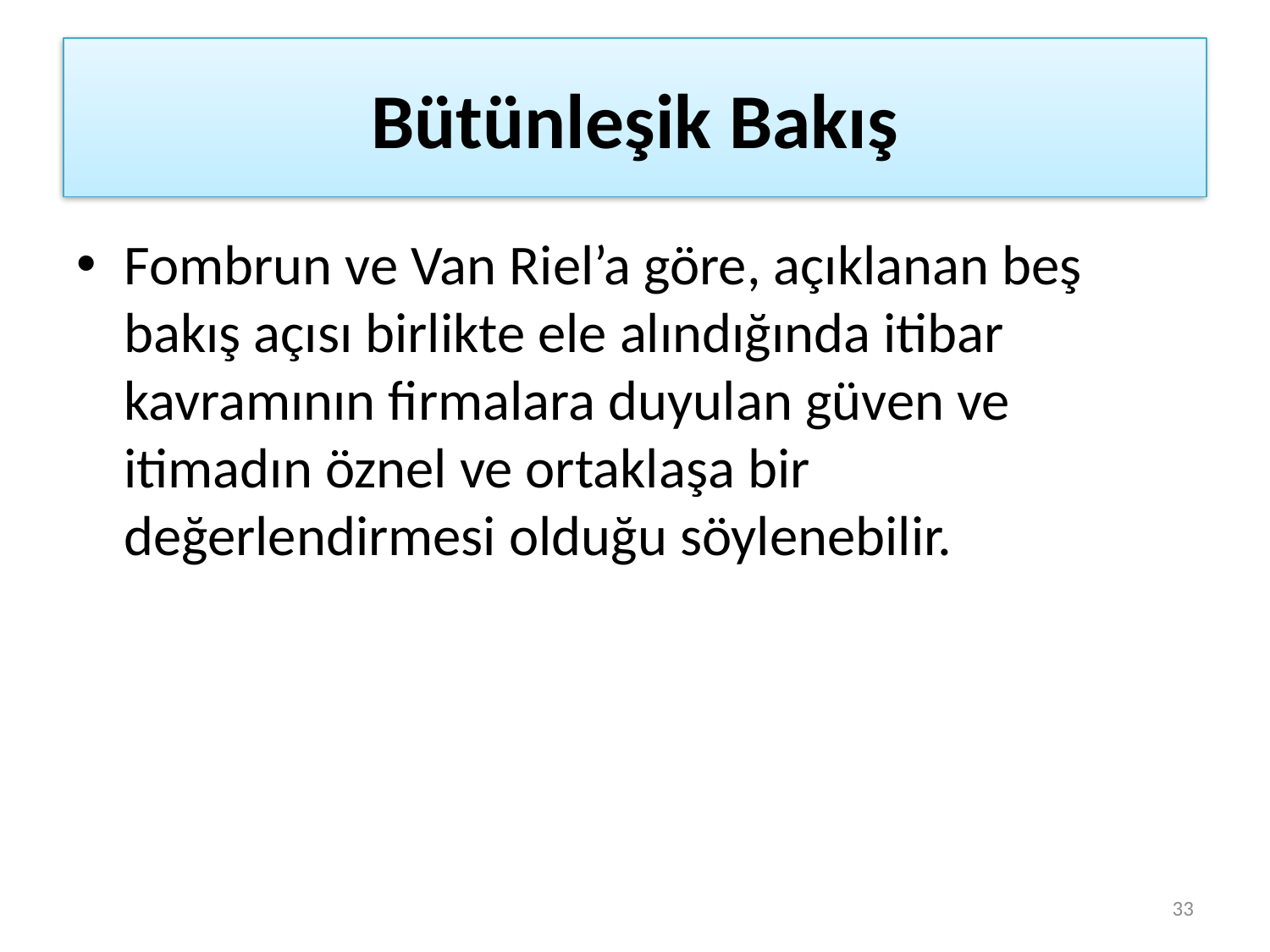

# Bütünleşik Bakış
Fombrun ve Van Riel’a göre, açıklanan beş bakış açısı birlikte ele alındığında itibar kavramının firmalara duyulan güven ve itimadın öznel ve ortaklaşa bir değerlendirmesi olduğu söylenebilir.
33